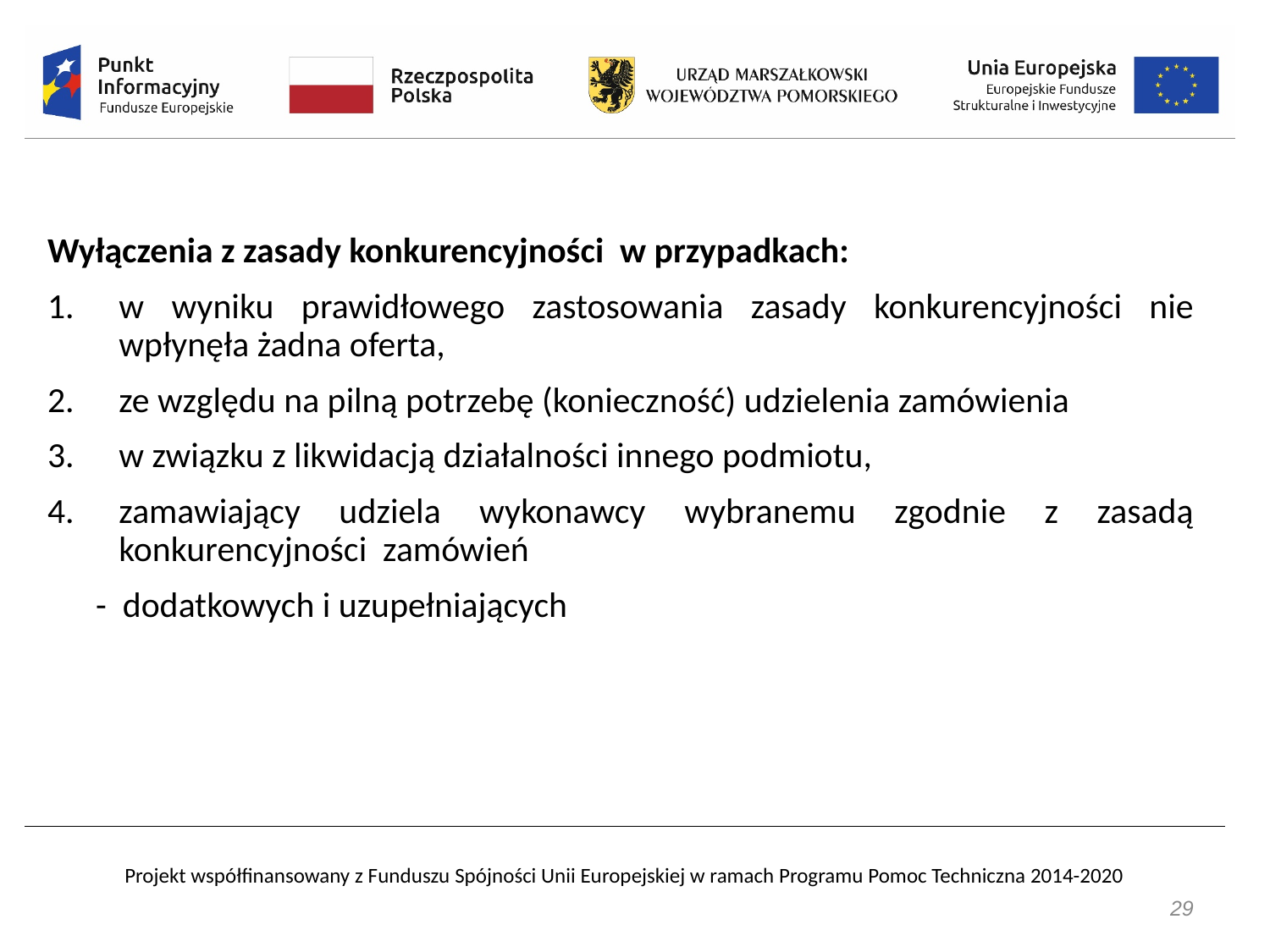

Wyłączenia z zasady konkurencyjności  w przypadkach:
w wyniku prawidłowego zastosowania zasady konkurencyjności nie wpłynęła żadna oferta,
ze względu na pilną potrzebę (konieczność) udzielenia zamówienia
w związku z likwidacją działalności innego podmiotu,
zamawiający udziela wykonawcy wybranemu zgodnie z zasadą konkurencyjności  zamówień
      -  dodatkowych i uzupełniających

29